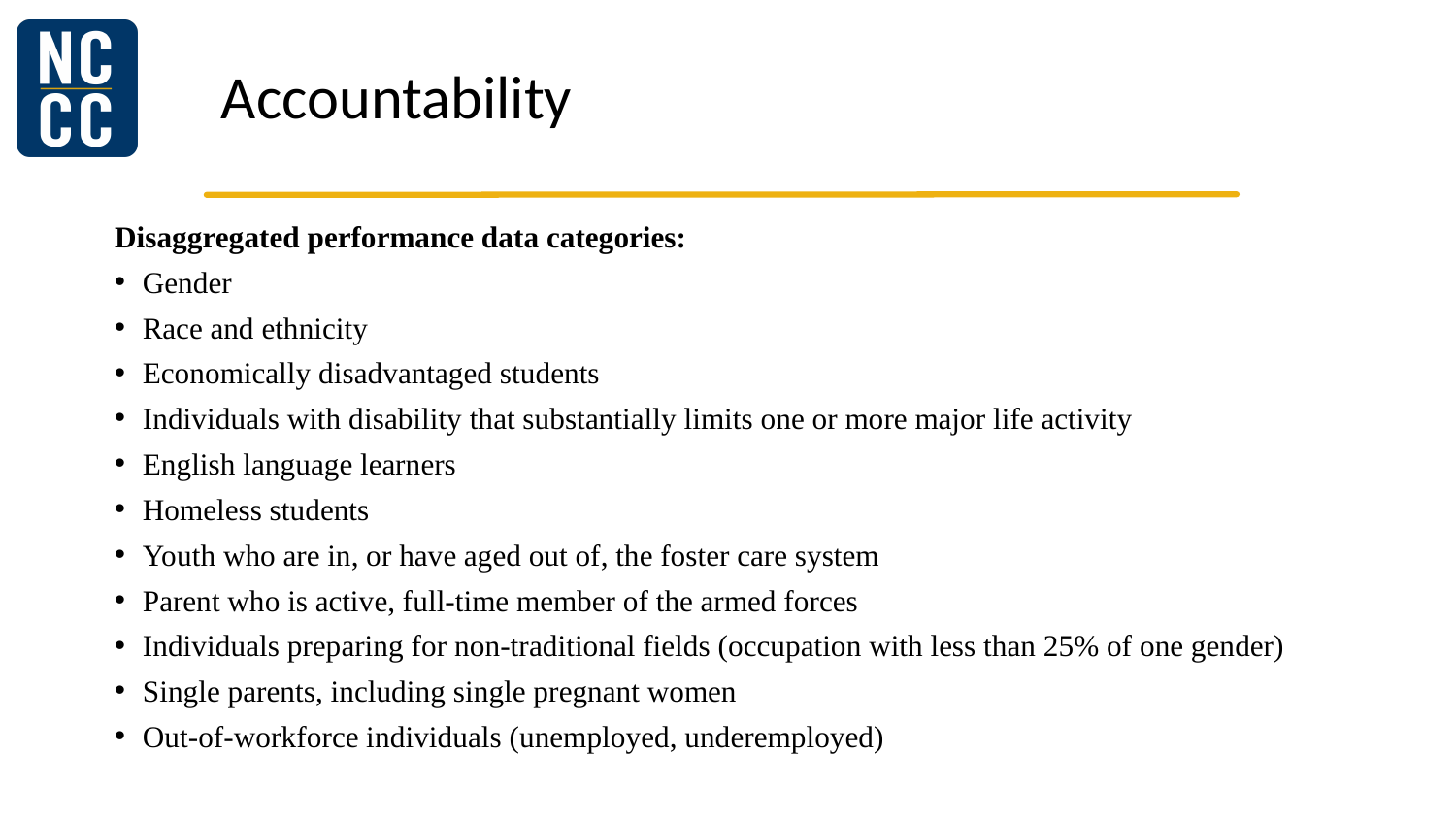

# Accountability
Disaggregated performance data categories:
Gender
Race and ethnicity
Economically disadvantaged students
Individuals with disability that substantially limits one or more major life activity
English language learners
Homeless students
Youth who are in, or have aged out of, the foster care system
Parent who is active, full-time member of the armed forces
Individuals preparing for non-traditional fields (occupation with less than 25% of one gender)
Single parents, including single pregnant women
Out-of-workforce individuals (unemployed, underemployed)